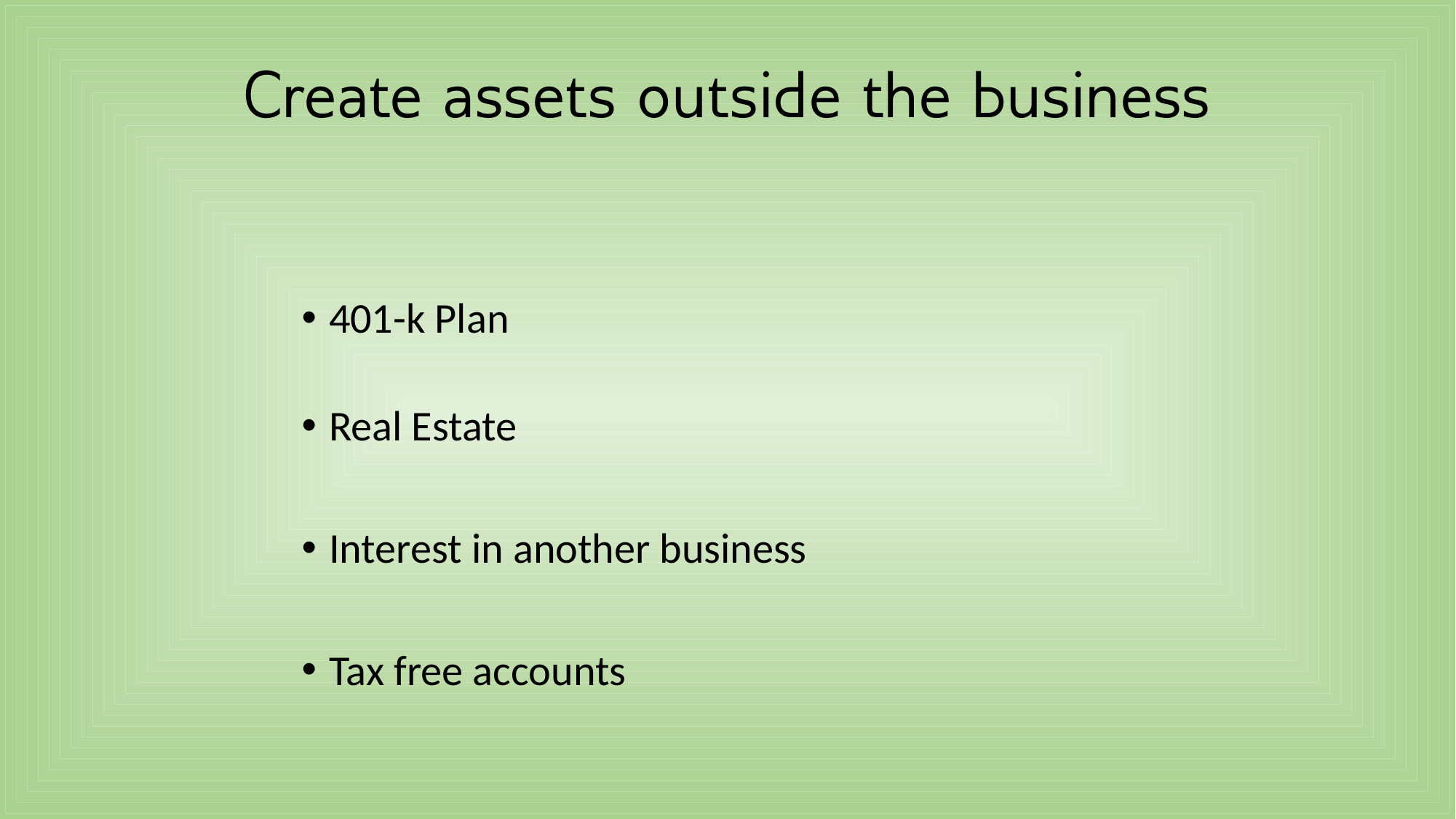

Create assets outside the business
401-k Plan

Real Estate

Interest in another business

Tax free accounts